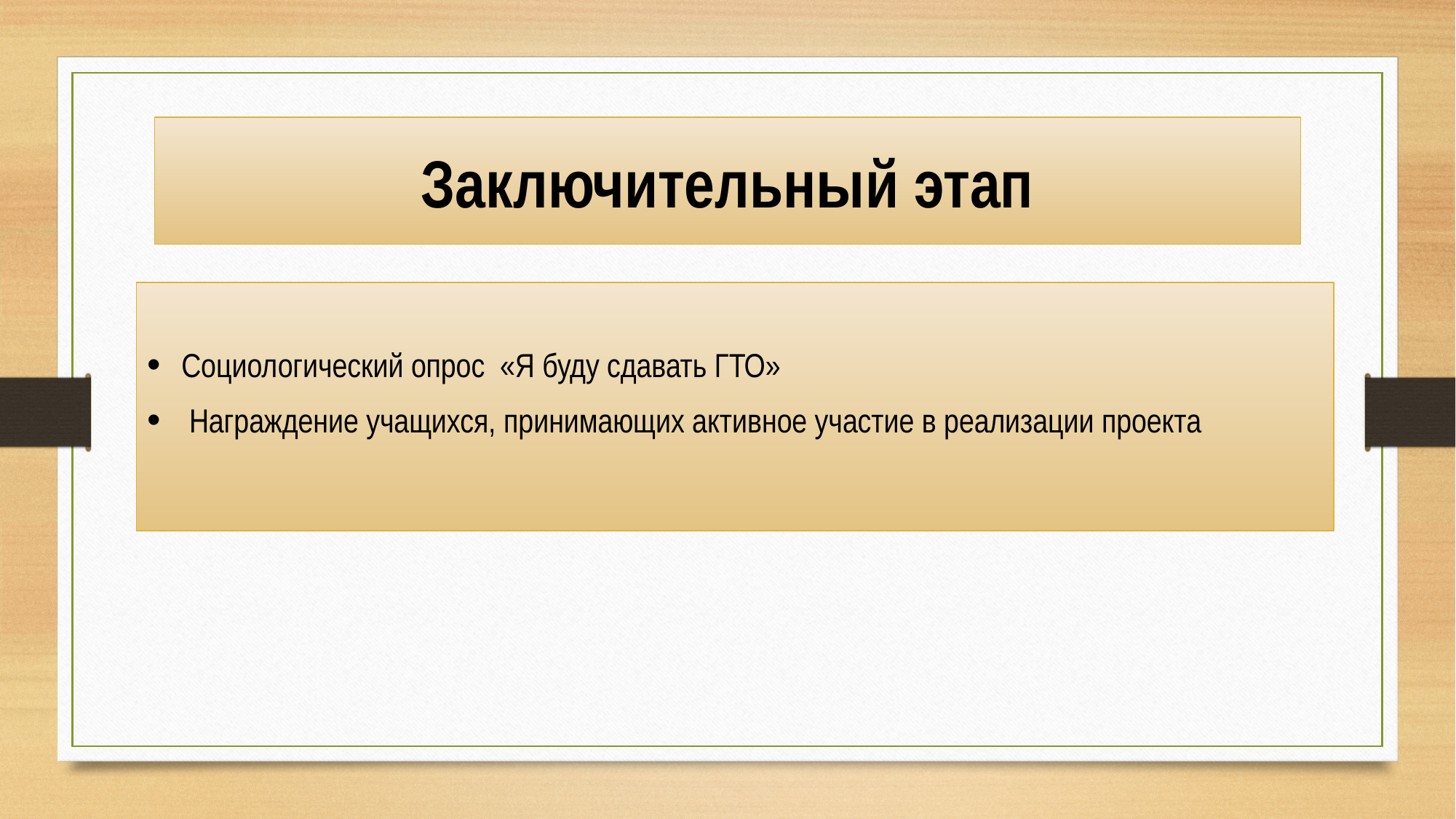

# Заключительный этап

Социологический опрос  «Я буду сдавать ГТО»
 Награждение учащихся, принимающих активное участие в реализации проекта